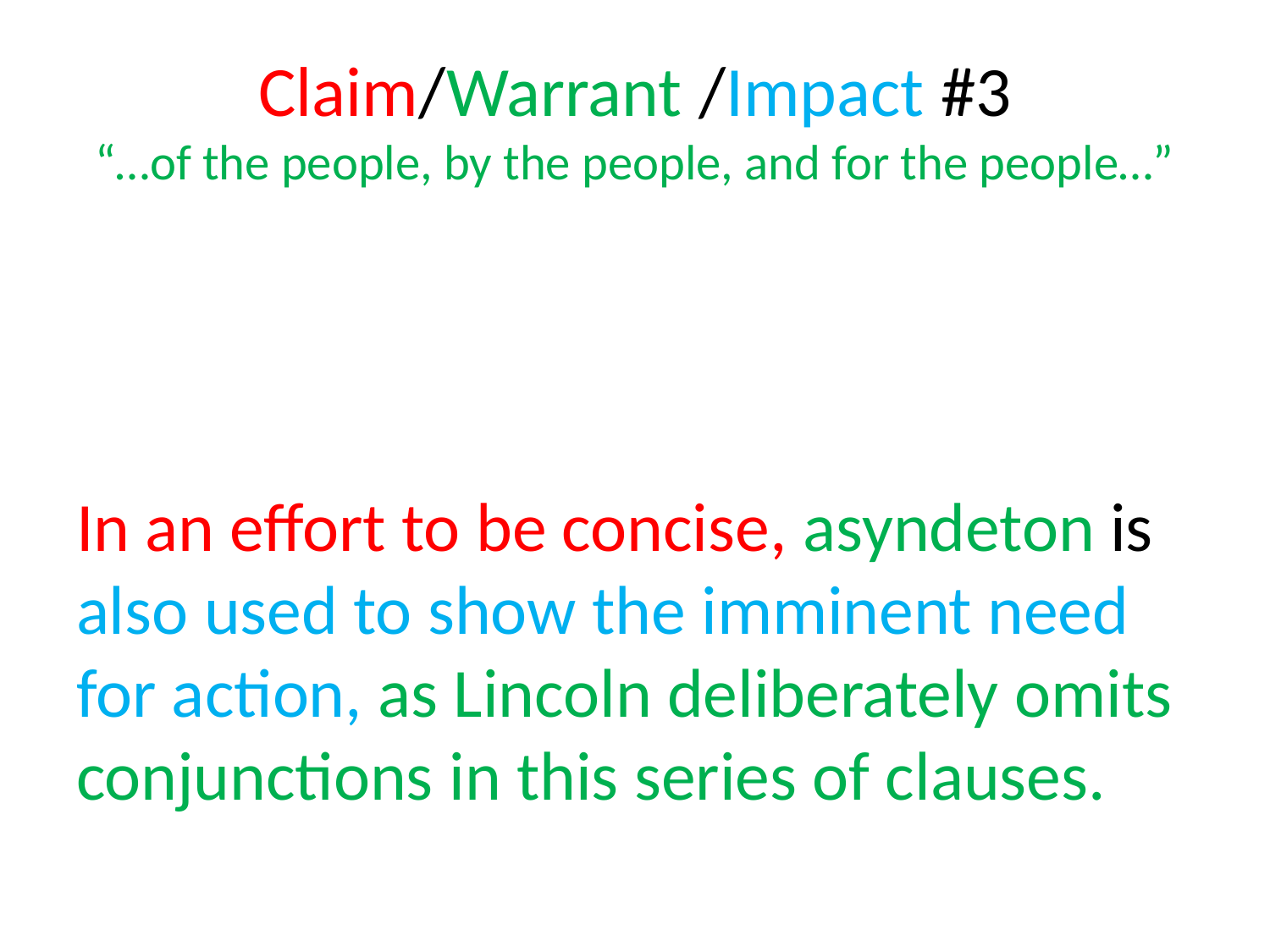

# Claim/Warrant /Impact #3 “…of the people, by the people, and for the people…”

In an effort to be concise, asyndeton is also used to show the imminent need for action, as Lincoln deliberately omits conjunctions in this series of clauses.